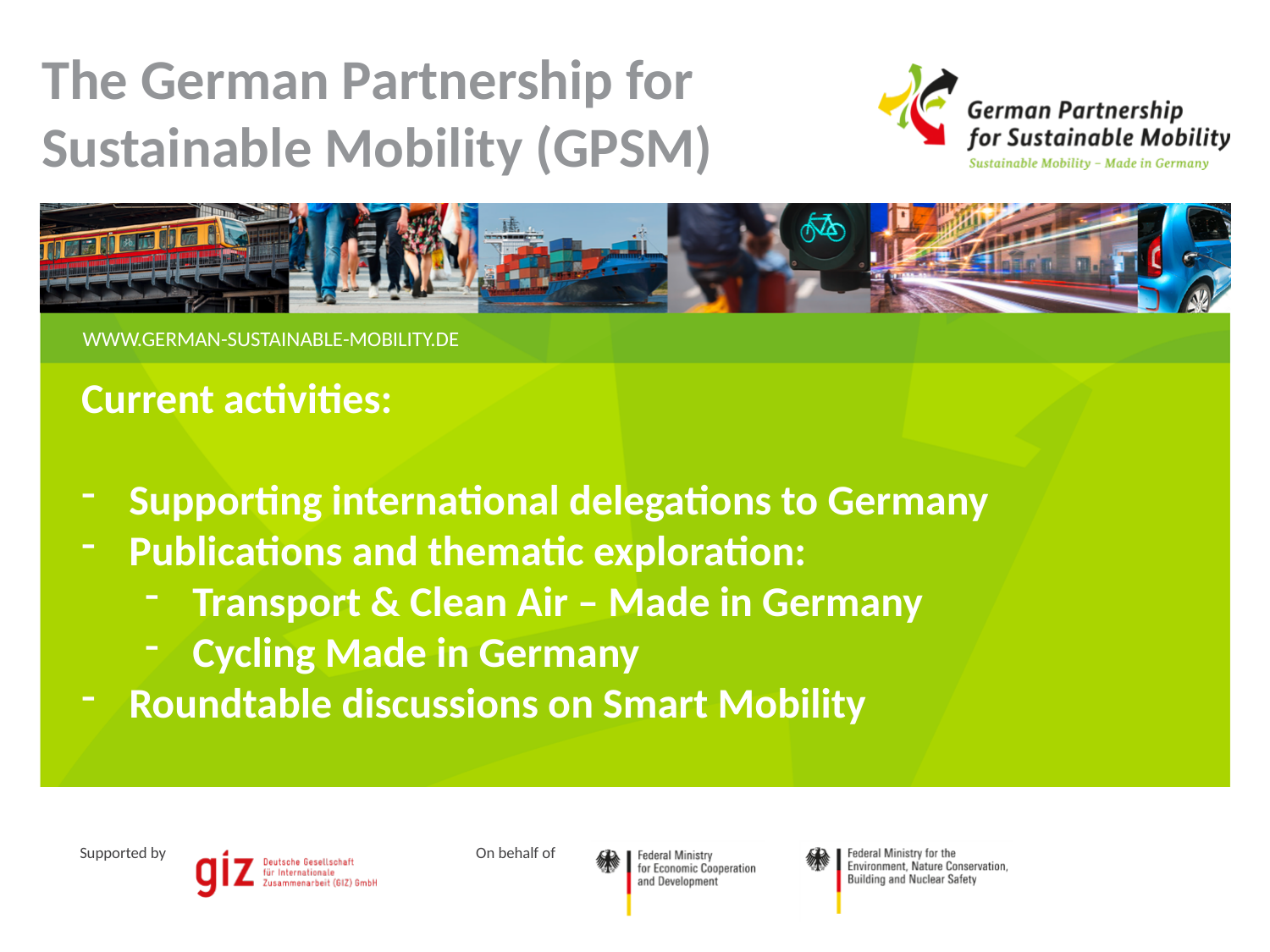

# The German Partnership for Sustainable Mobility (GPSM)
Current activities:

Supporting international delegations to Germany
Publications and thematic exploration:
Transport & Clean Air – Made in Germany
Cycling Made in Germany
Roundtable discussions on Smart Mobility